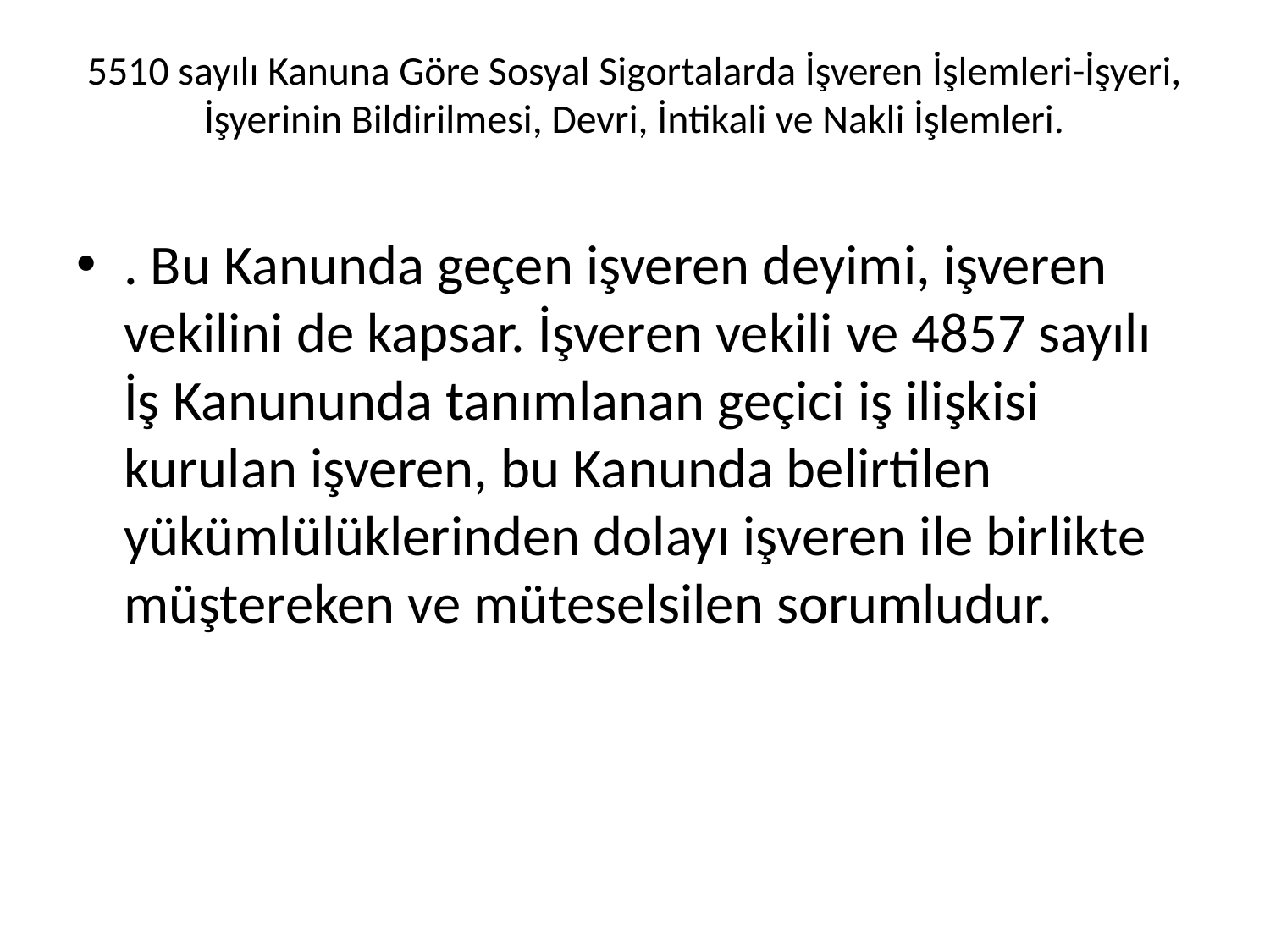

# 5510 sayılı Kanuna Göre Sosyal Sigortalarda İşveren İşlemleri-İşyeri, İşyerinin Bildirilmesi, Devri, İntikali ve Nakli İşlemleri.
. Bu Kanunda geçen işveren deyimi, işveren vekilini de kapsar. İşveren vekili ve 4857 sayılı İş Kanununda tanımlanan geçici iş ilişkisi kurulan işveren, bu Kanunda belirtilen yükümlülüklerinden dolayı işveren ile birlikte müştereken ve müteselsilen sorumludur.